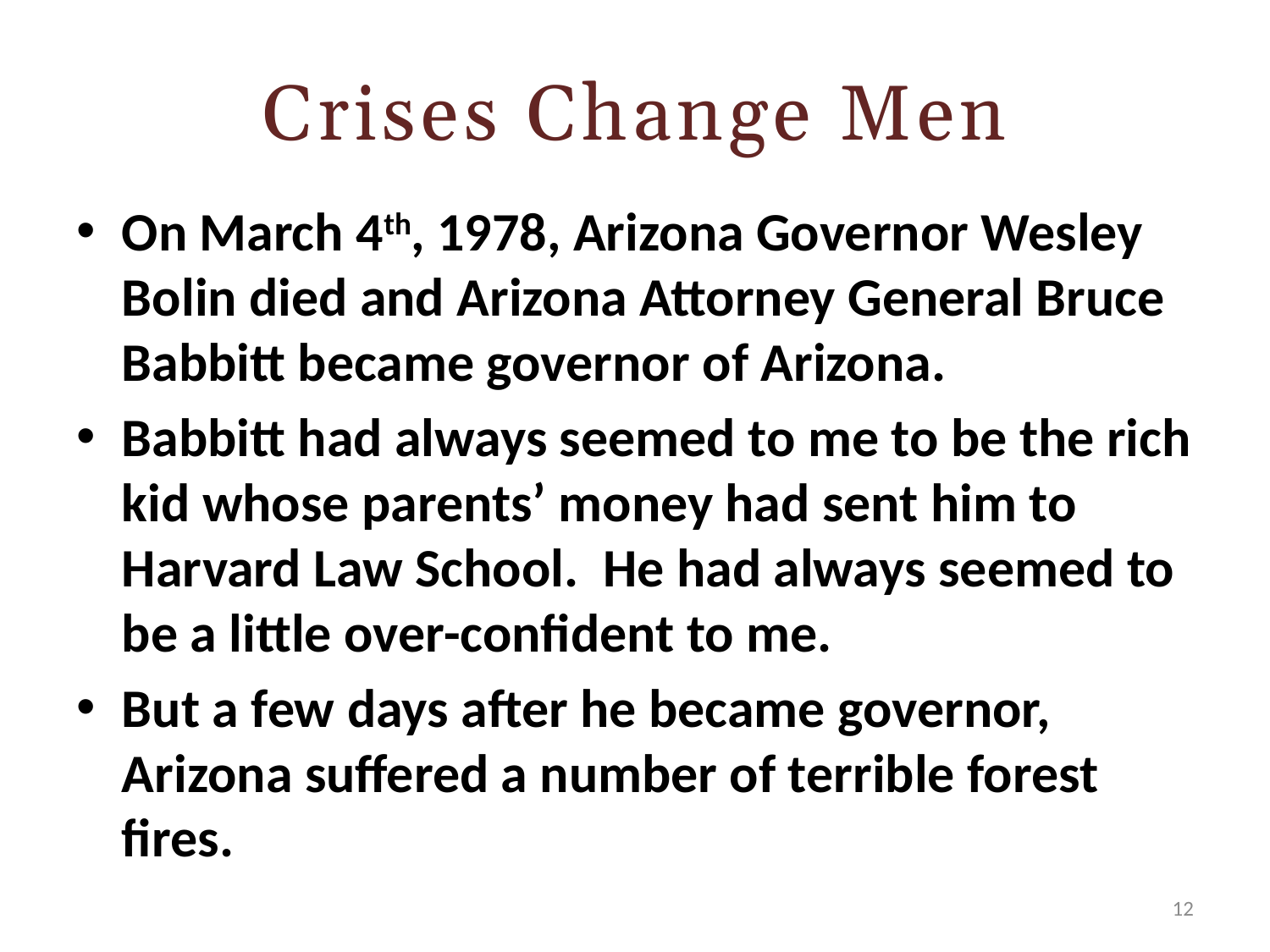

# Crises Change Men
On March 4th, 1978, Arizona Governor Wesley Bolin died and Arizona Attorney General Bruce Babbitt became governor of Arizona.
Babbitt had always seemed to me to be the rich kid whose parents’ money had sent him to Harvard Law School.  He had always seemed to be a little over-confident to me.
But a few days after he became governor, Arizona suffered a number of terrible forest fires.
12